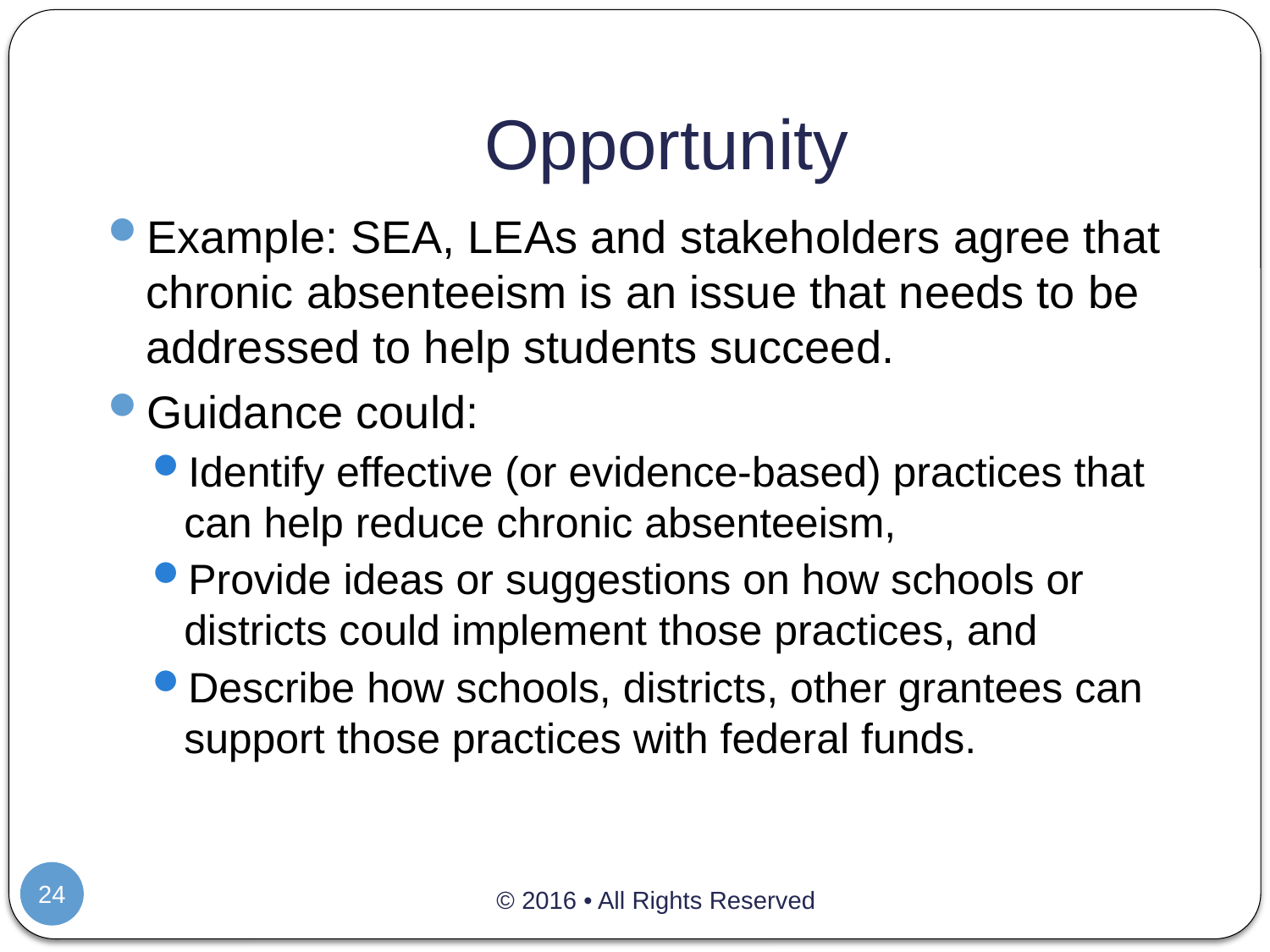

# Opportunity
Example: SEA, LEAs and stakeholders agree that chronic absenteeism is an issue that needs to be addressed to help students succeed.
Guidance could:
Identify effective (or evidence-based) practices that can help reduce chronic absenteeism,
Provide ideas or suggestions on how schools or districts could implement those practices, and
Describe how schools, districts, other grantees can support those practices with federal funds.

24
© 2016 • All Rights Reserved